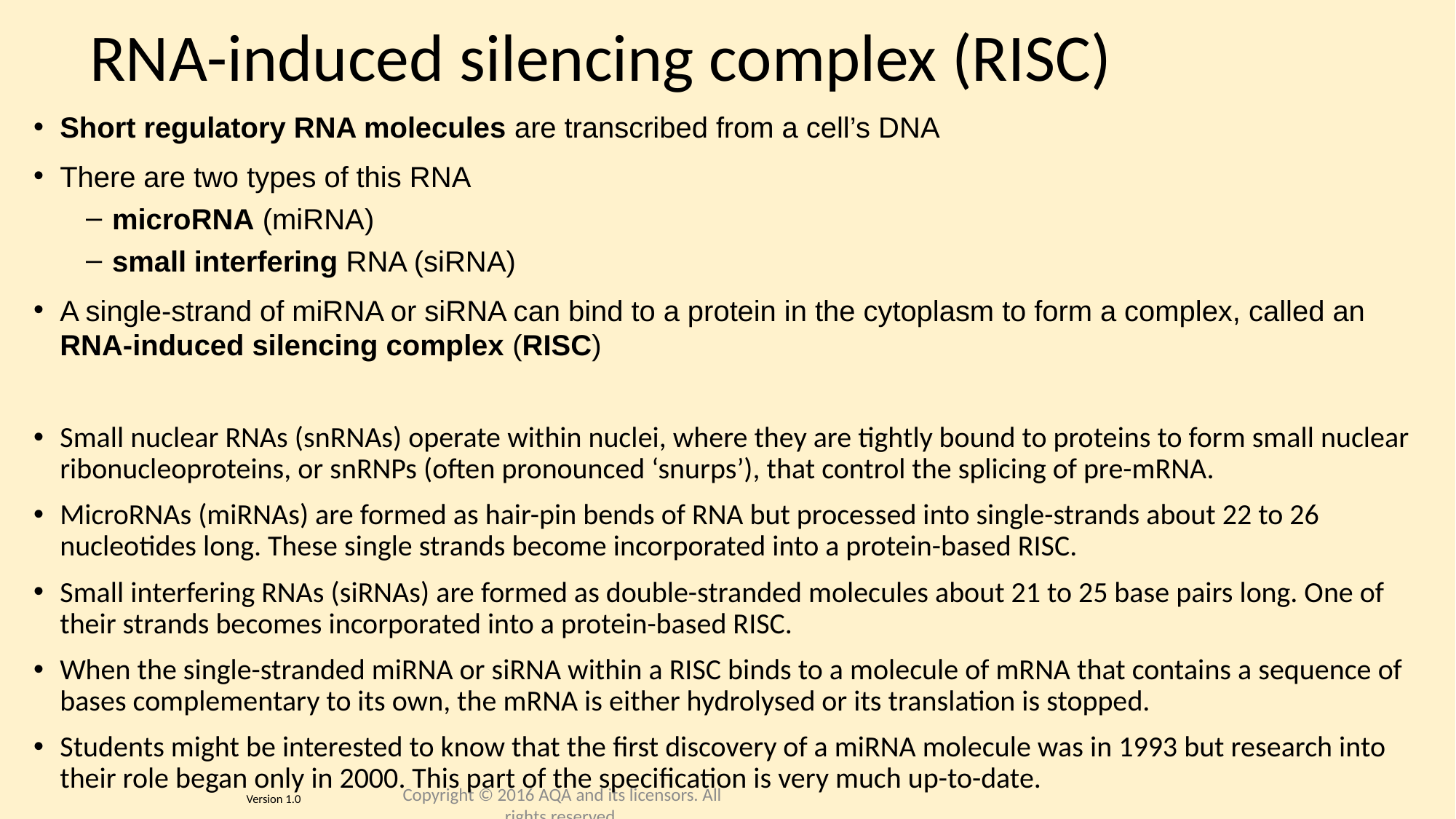

# RNA-induced silencing complex (RISC)
Short regulatory RNA molecules are transcribed from a cell’s DNA
There are two types of this RNA
microRNA (miRNA)
small interfering RNA (siRNA)
A single-strand of miRNA or siRNA can bind to a protein in the cytoplasm to form a complex, called an RNA-induced silencing complex (RISC)

Small nuclear RNAs (snRNAs) operate within nuclei, where they are tightly bound to proteins to form small nuclear ribonucleoproteins, or snRNPs (often pronounced ‘snurps’), that control the splicing of pre-mRNA.
MicroRNAs (miRNAs) are formed as hair-pin bends of RNA but processed into single-strands about 22 to 26 nucleotides long. These single strands become incorporated into a protein-based RISC.
Small interfering RNAs (siRNAs) are formed as double-stranded molecules about 21 to 25 base pairs long. One of their strands becomes incorporated into a protein-based RISC.
When the single-stranded miRNA or siRNA within a RISC binds to a molecule of mRNA that contains a sequence of bases complementary to its own, the mRNA is either hydrolysed or its translation is stopped.
Students might be interested to know that the first discovery of a miRNA molecule was in 1993 but research into their role began only in 2000. This part of the specification is very much up-to-date.
Copyright © 2016 AQA and its licensors. All rights reserved.
Version 1.0